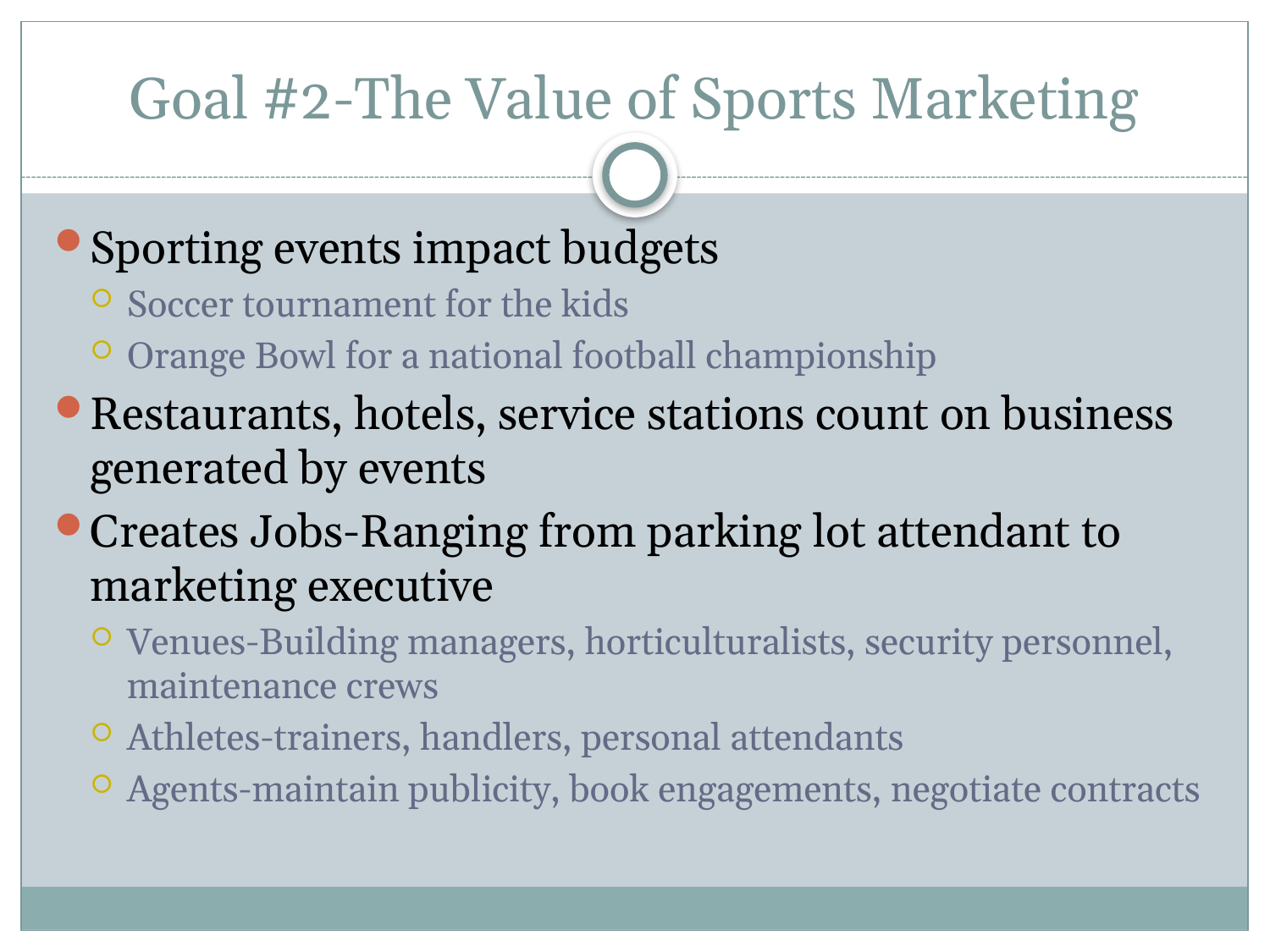

# Goal #2-The Value of Sports Marketing
Sporting events impact budgets
Soccer tournament for the kids
Orange Bowl for a national football championship
Restaurants, hotels, service stations count on business generated by events
Creates Jobs-Ranging from parking lot attendant to marketing executive
Venues-Building managers, horticulturalists, security personnel, maintenance crews
Athletes-trainers, handlers, personal attendants
Agents-maintain publicity, book engagements, negotiate contracts